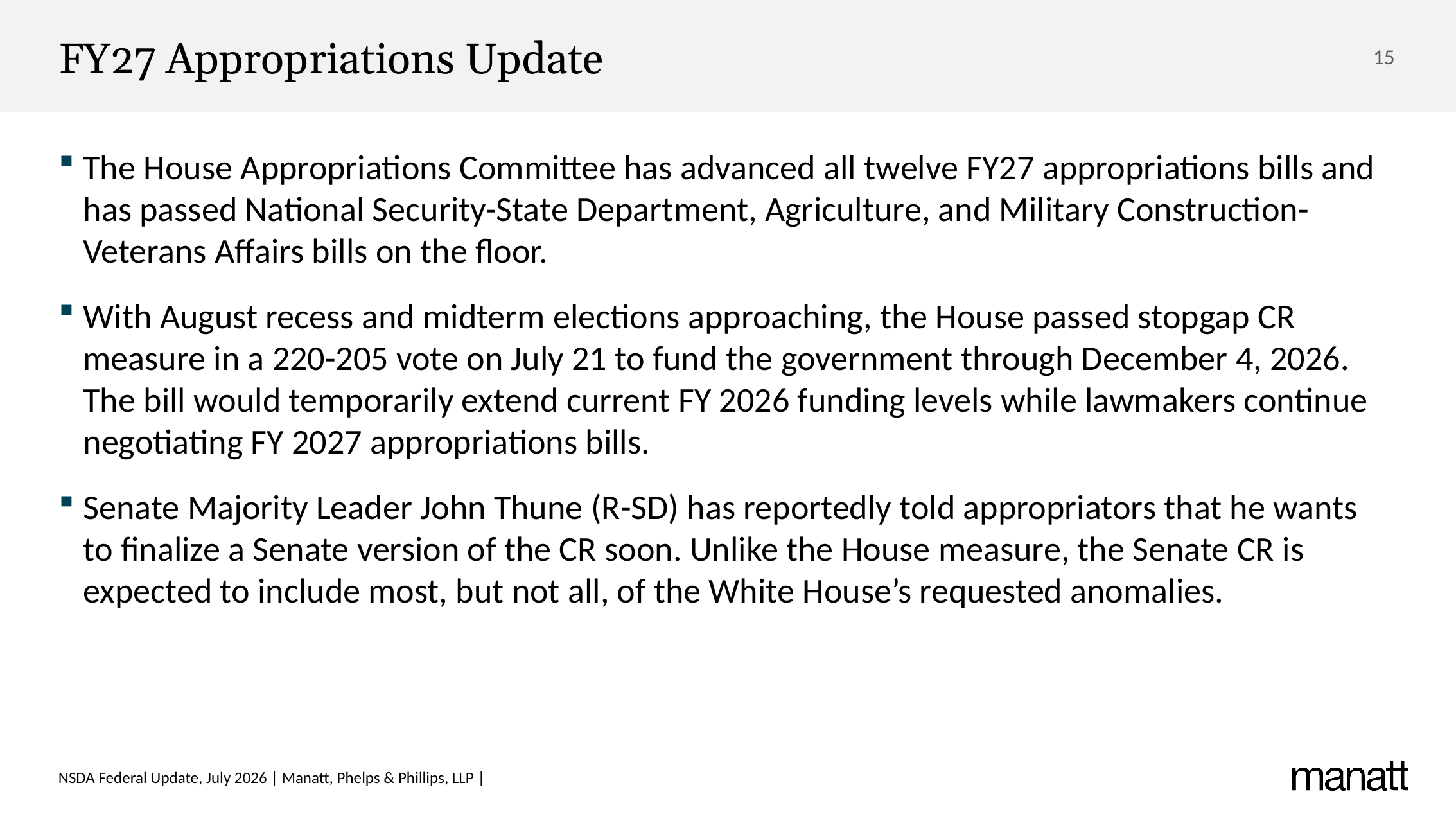

# FY27 Appropriations Update
The House Appropriations Committee has advanced all twelve FY27 appropriations bills and has passed National Security-State Department, Agriculture, and Military Construction-Veterans Affairs bills on the floor.
With August recess and midterm elections approaching, the House passed stopgap CR measure in a 220-205 vote on July 21 to fund the government through December 4, 2026. The bill would temporarily extend current FY 2026 funding levels while lawmakers continue negotiating FY 2027 appropriations bills.
Senate Majority Leader John Thune (R-SD) has reportedly told appropriators that he wants to finalize a Senate version of the CR soon. Unlike the House measure, the Senate CR is expected to include most, but not all, of the White House’s requested anomalies.

NSDA Federal Update, July 2026 | Manatt, Phelps & Phillips, LLP |